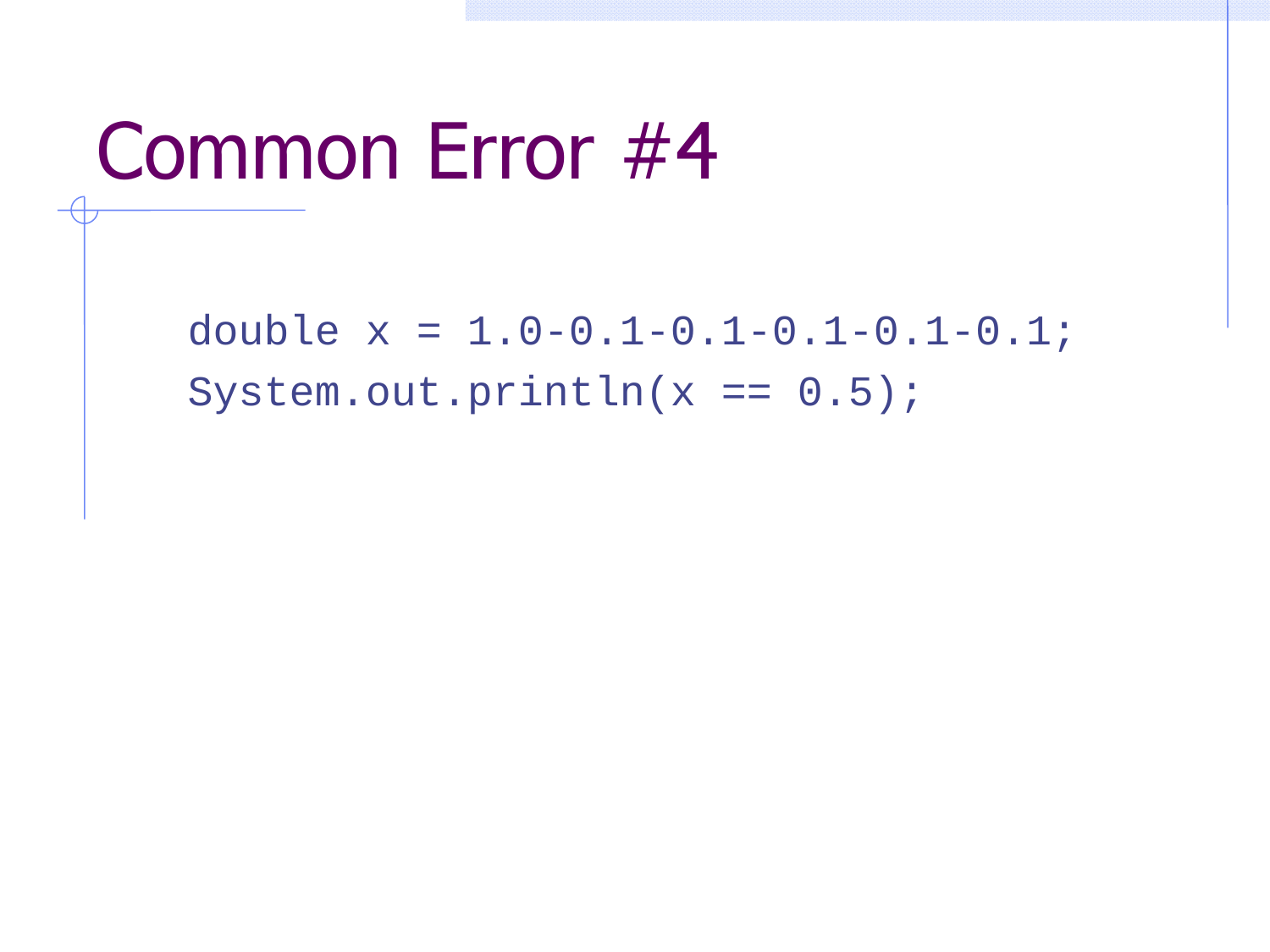

# Common Error #4
double x = 1.0-0.1-0.1-0.1-0.1-0.1;
System.out.println(x == 0.5);